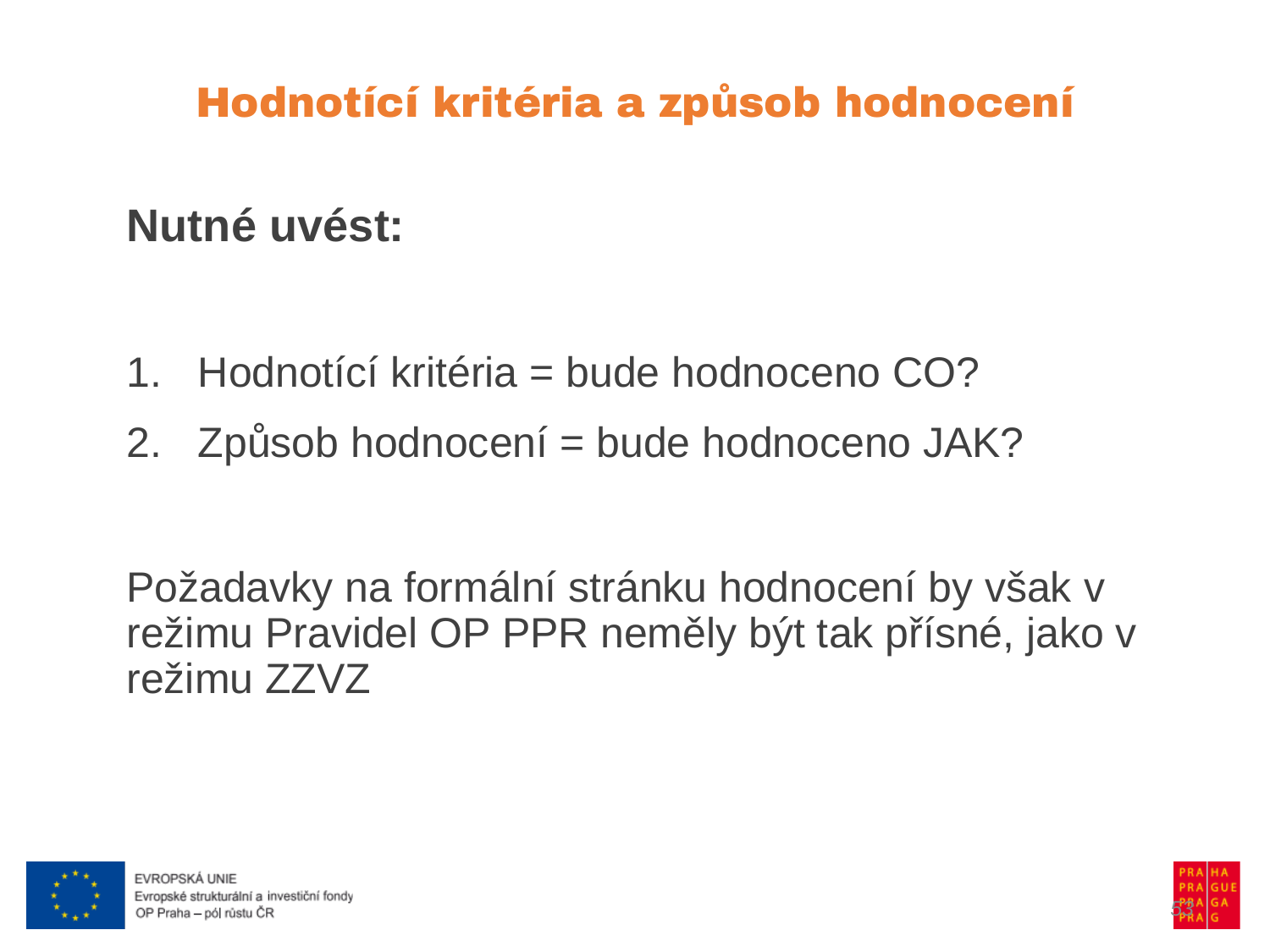

Hodnotící kritéria a způsob hodnocení

Nutné uvést:

Hodnotící kritéria = bude hodnoceno CO?
Způsob hodnocení = bude hodnoceno JAK?

Požadavky na formální stránku hodnocení by však v režimu Pravidel OP PPR neměly být tak přísné, jako v režimu ZZVZ

53